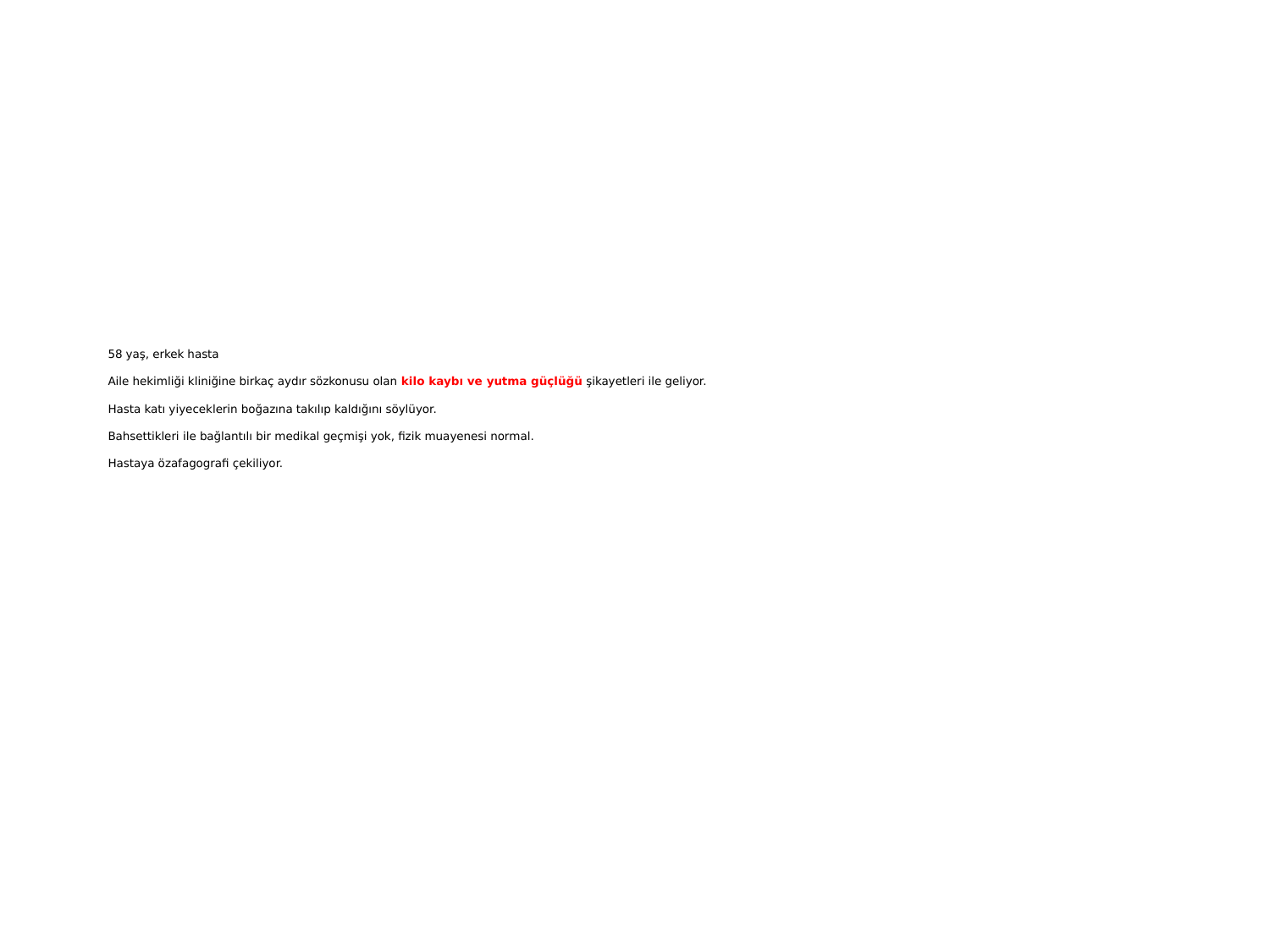

# 58 yaş, erkek hasta Aile hekimliği kliniğine birkaç aydır sözkonusu olan kilo kaybı ve yutma güçlüğü şikayetleri ile geliyor. Hasta katı yiyeceklerin boğazına takılıp kaldığını söylüyor. Bahsettikleri ile bağlantılı bir medikal geçmişi yok, fizik muayenesi normal. Hastaya özafagografi çekiliyor.